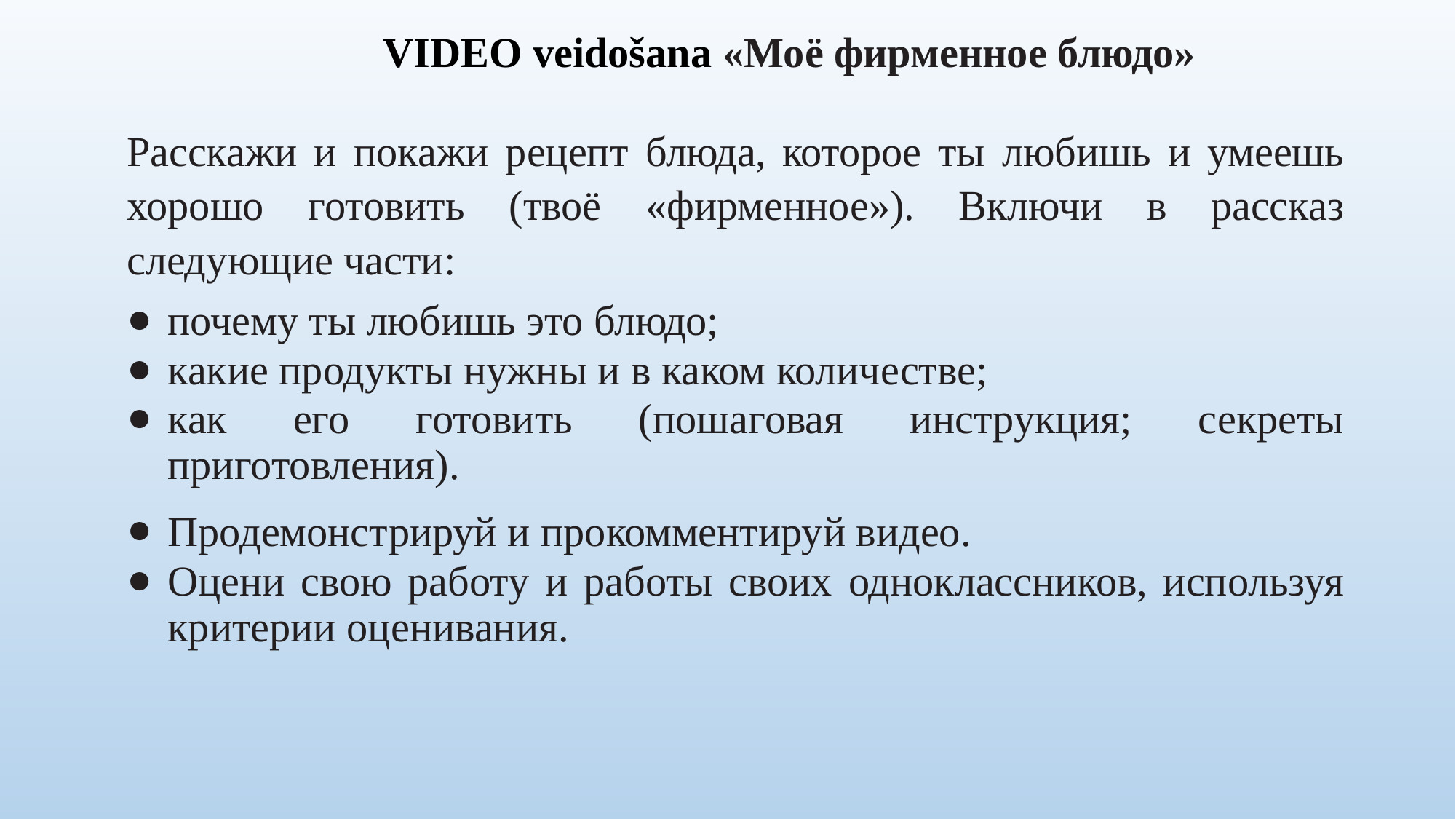

# VIDEO veidošana «Моё фирменное блюдо»
Расскажи и покажи рецепт блюда, которое ты любишь и умеешь хорошо готовить (твоё «фирменное»). Включи в рассказ следующие части:
почему ты любишь это блюдо;
какие продукты нужны и в каком количестве;
как его готовить (пошаговая инструкция; секреты приготовления).
Продемонстрируй и прокомментируй видео.
Оцени свою работу и работы своих одноклассников, используя критерии оценивания.